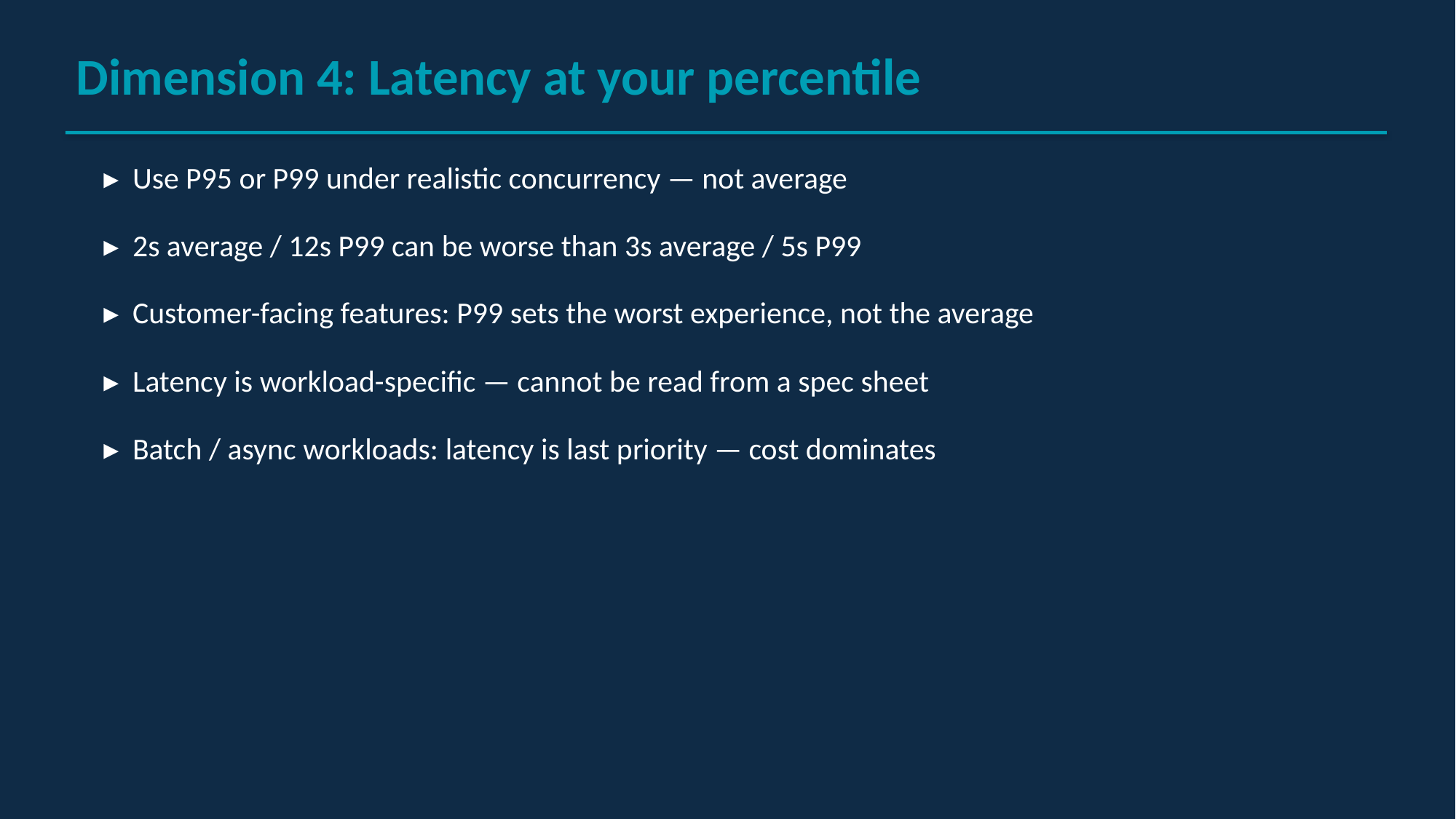

Dimension 4: Latency at your percentile

▸  Use P95 or P99 under realistic concurrency — not average
▸  2s average / 12s P99 can be worse than 3s average / 5s P99
▸  Customer-facing features: P99 sets the worst experience, not the average
▸  Latency is workload-specific — cannot be read from a spec sheet
▸  Batch / async workloads: latency is last priority — cost dominates